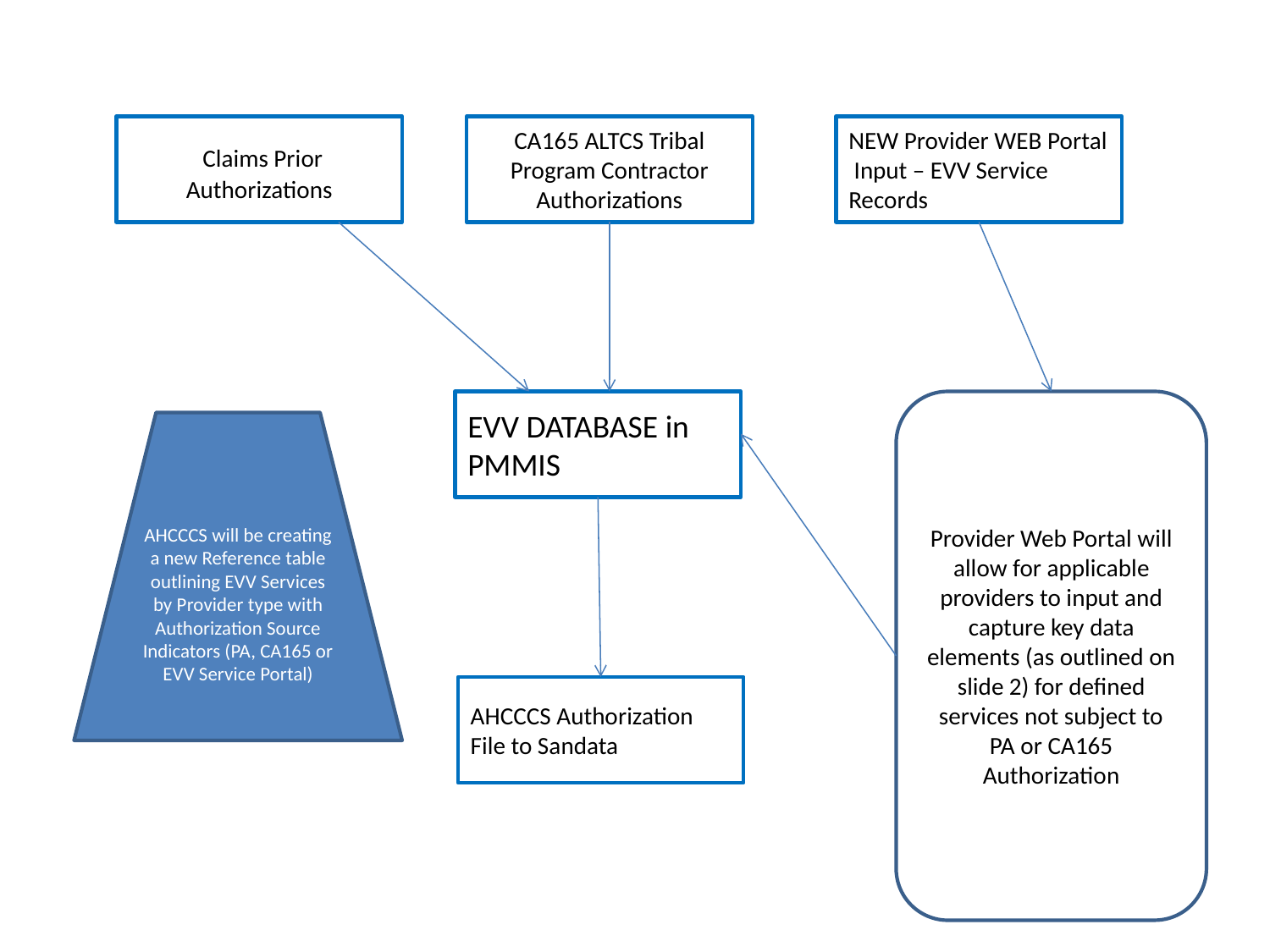

Claims Prior Authorizations
CA165 ALTCS Tribal Program Contractor Authorizations
NEW Provider WEB Portal  Input – EVV Service Records
EVV DATABASE in PMMIS
Provider Web Portal will allow for applicable providers to input and capture key data elements (as outlined on slide 2) for defined services not subject to PA or CA165 Authorization
AHCCCS will be creating a new Reference table outlining EVV Services by Provider type with Authorization Source Indicators (PA, CA165 or EVV Service Portal)
AHCCCS Authorization File to Sandata